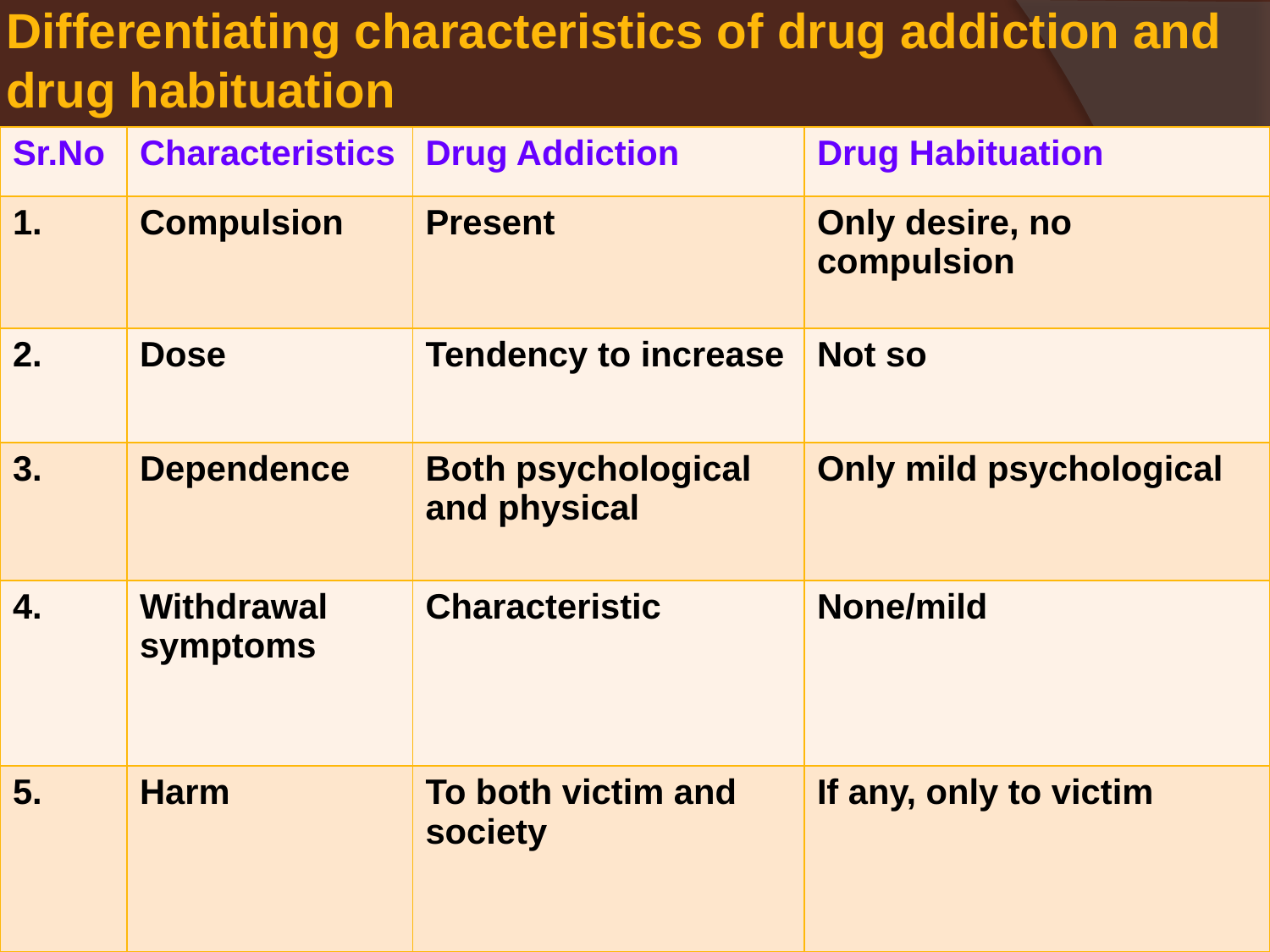

# Differentiating characteristics of drug addiction and drug habituation
| Sr.No | Characteristics | Drug Addiction | Drug Habituation |
| --- | --- | --- | --- |
| 1. | Compulsion | Present | Only desire, no compulsion |
| 2. | Dose | Tendency to increase | Not so |
| 3. | Dependence | Both psychological and physical | Only mild psychological |
| 4. | Withdrawal symptoms | Characteristic | None/mild |
| 5. | Harm | To both victim and society | If any, only to victim |